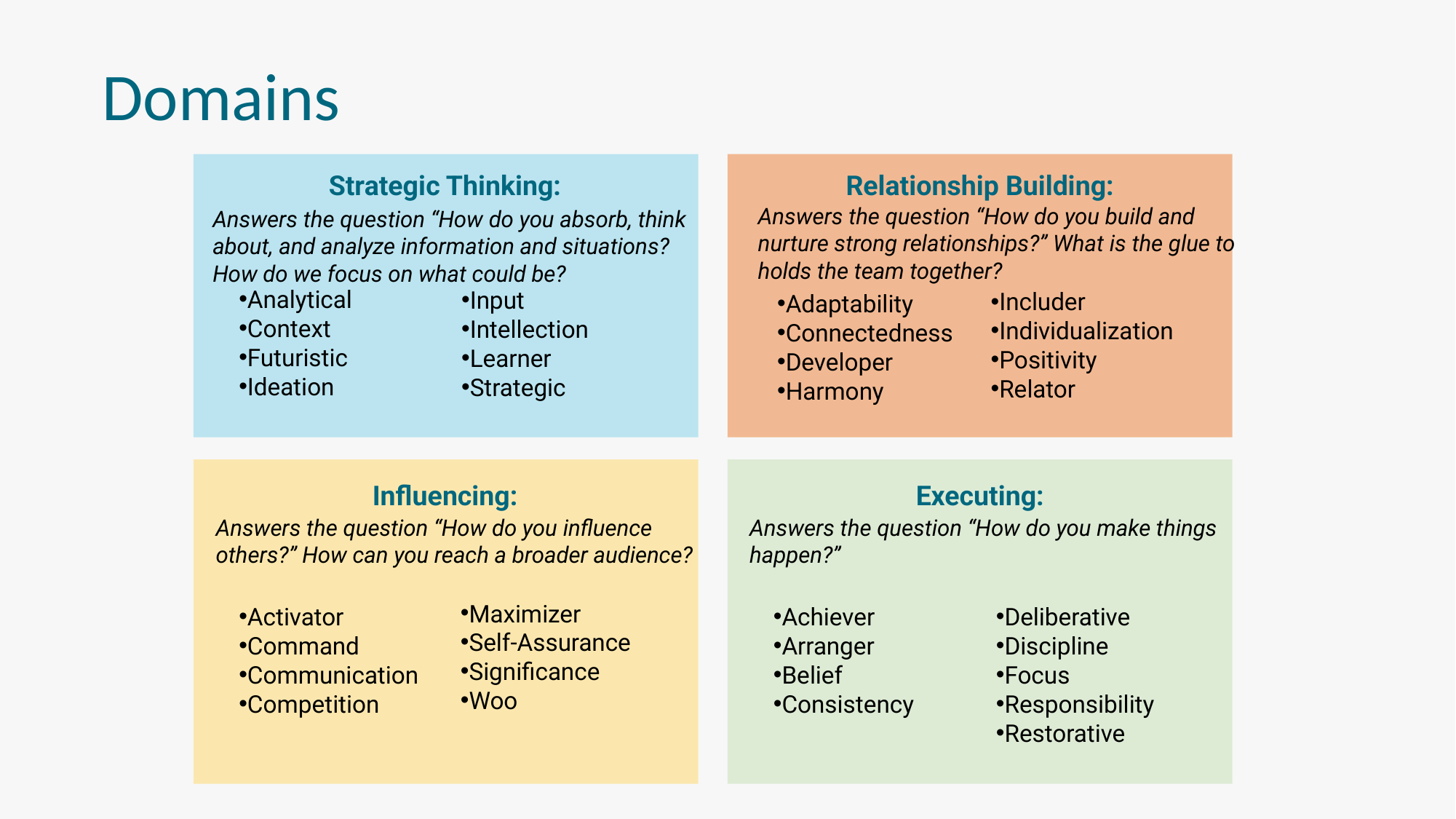

# Domains

Strategic Thinking:
Relationship Building:
Answers the question “How do you build and nurture strong relationships?” What is the glue to holds the team together?
Answers the question “How do you absorb, think about, and analyze information and situations? How do we focus on what could be?
Analytical
Context
Futuristic
Ideation
Input
Intellection
Learner
Strategic
Includer
Individualization
Positivity
Relator

Adaptability
Connectedness
Developer
Harmony

Influencing:
Executing:
Answers the question “How do you influence others?” How can you reach a broader audience?
Answers the question “How do you make things happen?”
Maximizer
Self-Assurance
Significance
Woo
Deliberative
Discipline
Focus
Responsibility
Restorative
Activator
Command
Communication
Competition
Achiever
Arranger
Belief
Consistency